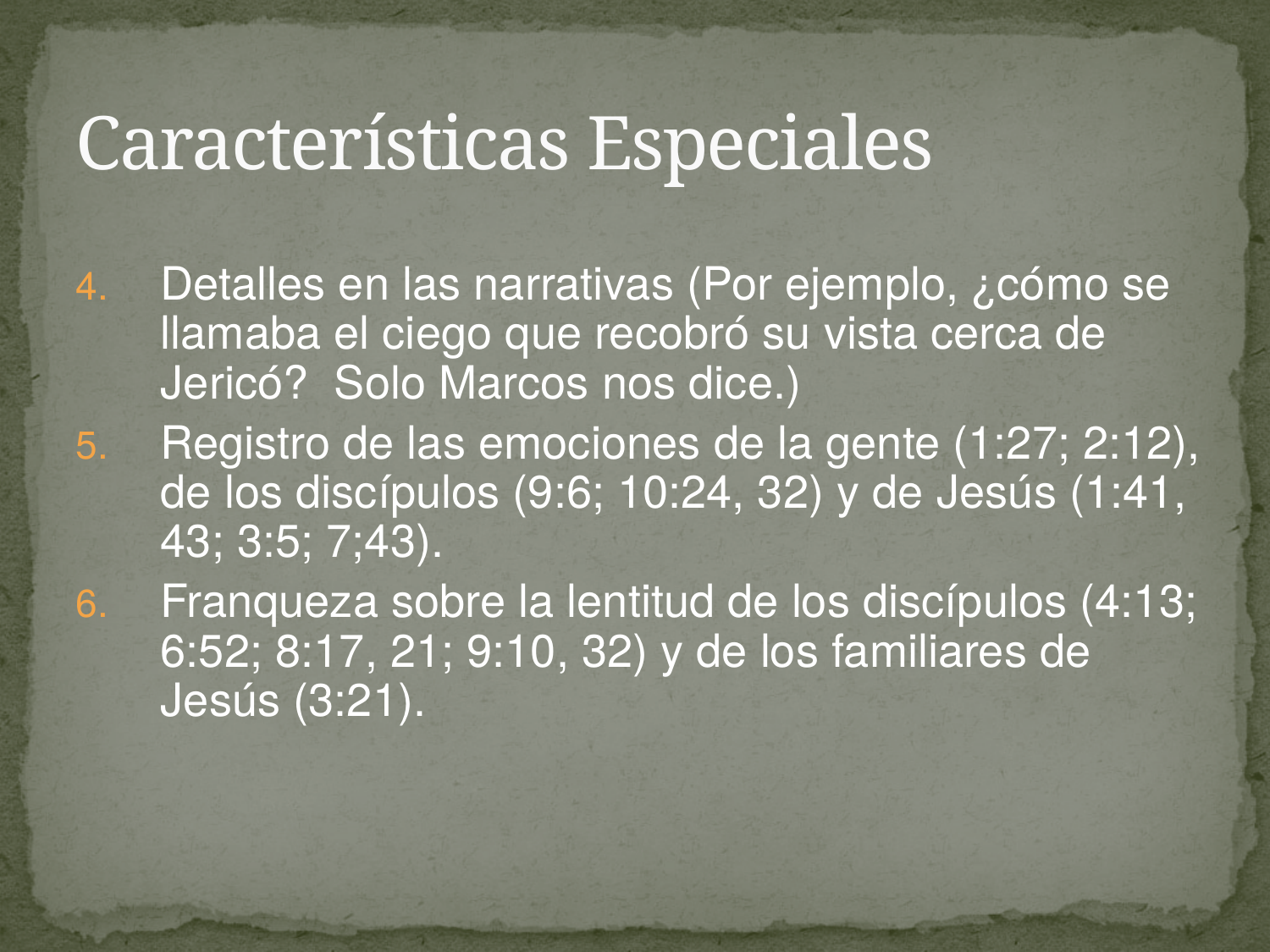

# Características Especiales
Detalles en las narrativas (Por ejemplo, ¿cómo se llamaba el ciego que recobró su vista cerca de Jericó?  Solo Marcos nos dice.)
Registro de las emociones de la gente (1:27; 2:12), de los discípulos (9:6; 10:24, 32) y de Jesús (1:41, 43; 3:5; 7;43).
Franqueza sobre la lentitud de los discípulos (4:13; 6:52; 8:17, 21; 9:10, 32) y de los familiares de Jesús (3:21).